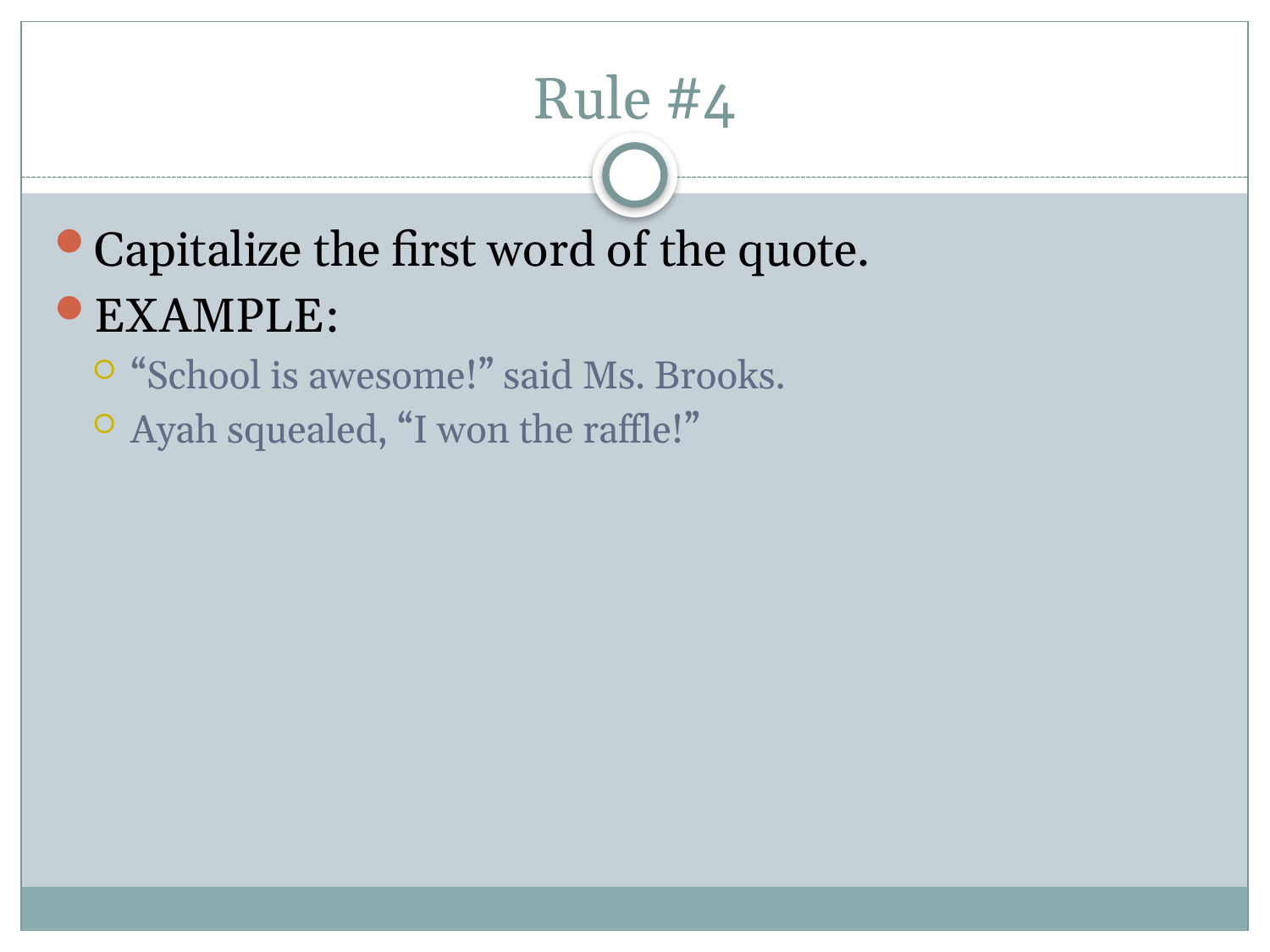

# Rule #4
Capitalize the first word of the quote.
EXAMPLE:
“School is awesome!” said Ms. Brooks.
Ayah squealed, “I won the raffle!”